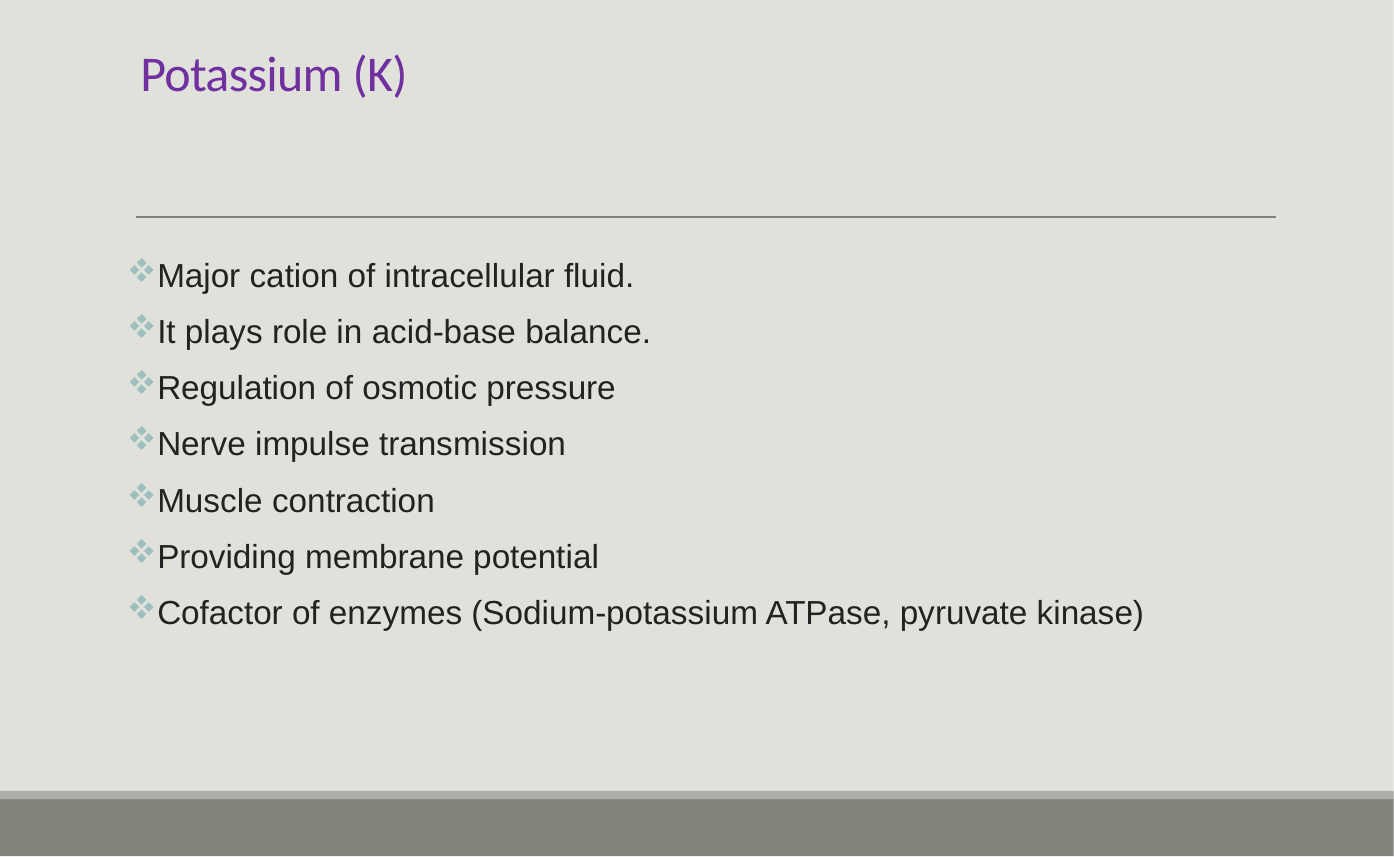

# Potassium (K)
Major cation of intracellular fluid.
It plays role in acid-base balance.
Regulation of osmotic pressure
Nerve impulse transmission
Muscle contraction
Providing membrane potential
Cofactor of enzymes (Sodium-potassium ATPase, pyruvate kinase)